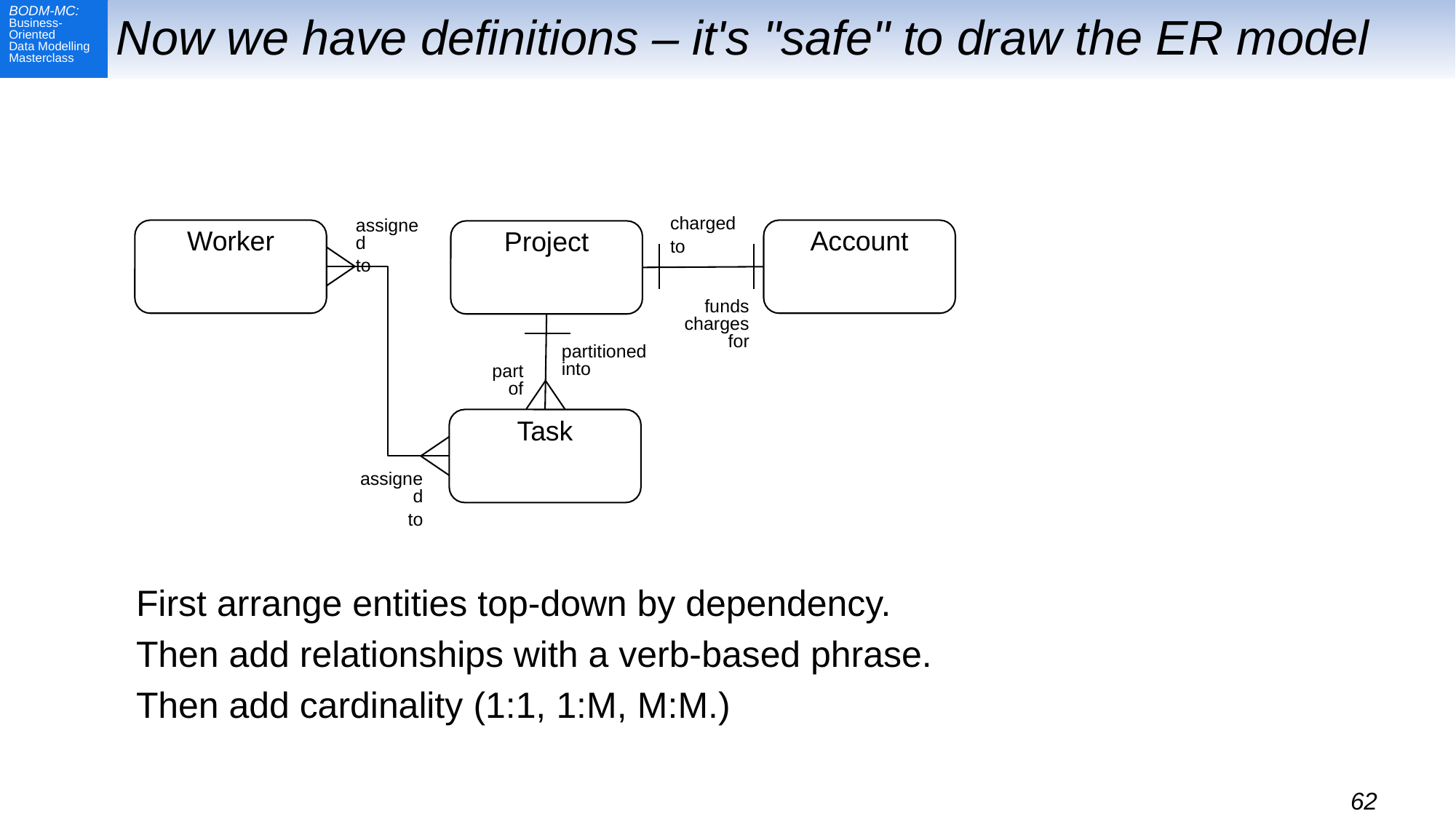

# Now we have definitions – it's "safe" to draw the ER model
charged
to
funds charges for
assigned
to
assigned
to
Worker
Account
Project
partitioned
into
part
of
Task
First arrange entities top-down by dependency.
Then add relationships with a verb-based phrase.
Then add cardinality (1:1, 1:M, M:M.)